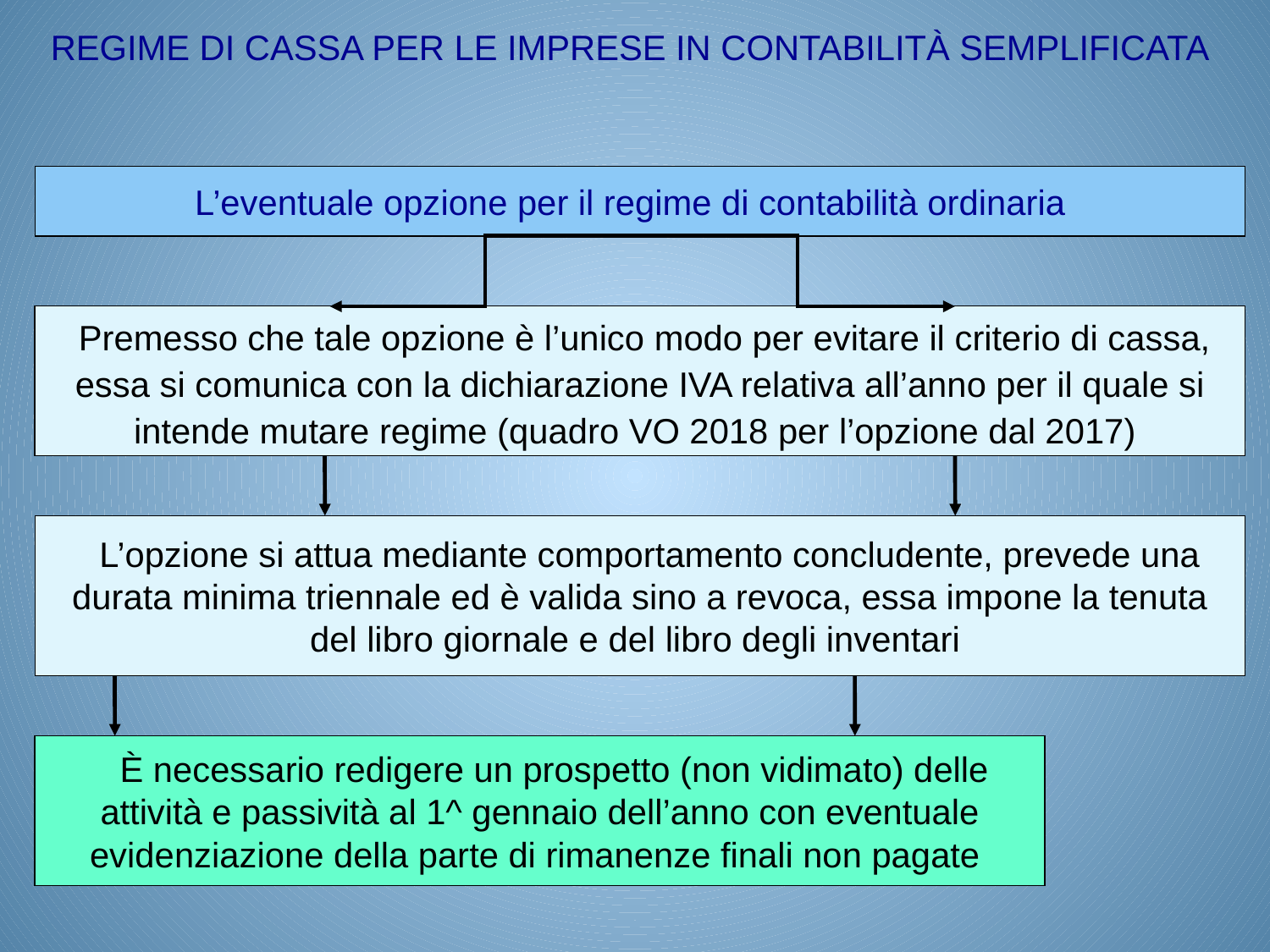

REGIME DI CASSA PER LE IMPRESE IN CONTABILITÀ SEMPLIFICATA
 L’eventuale opzione per il regime di contabilità ordinaria
 Premesso che tale opzione è l’unico modo per evitare il criterio di cassa, essa si comunica con la dichiarazione IVA relativa all’anno per il quale si intende mutare regime (quadro VO 2018 per l’opzione dal 2017)
  L’opzione si attua mediante comportamento concludente, prevede una durata minima triennale ed è valida sino a revoca, essa impone la tenuta del libro giornale e del libro degli inventari
   È necessario redigere un prospetto (non vidimato) delle attività e passività al 1^ gennaio dell’anno con eventuale evidenziazione della parte di rimanenze finali non pagate